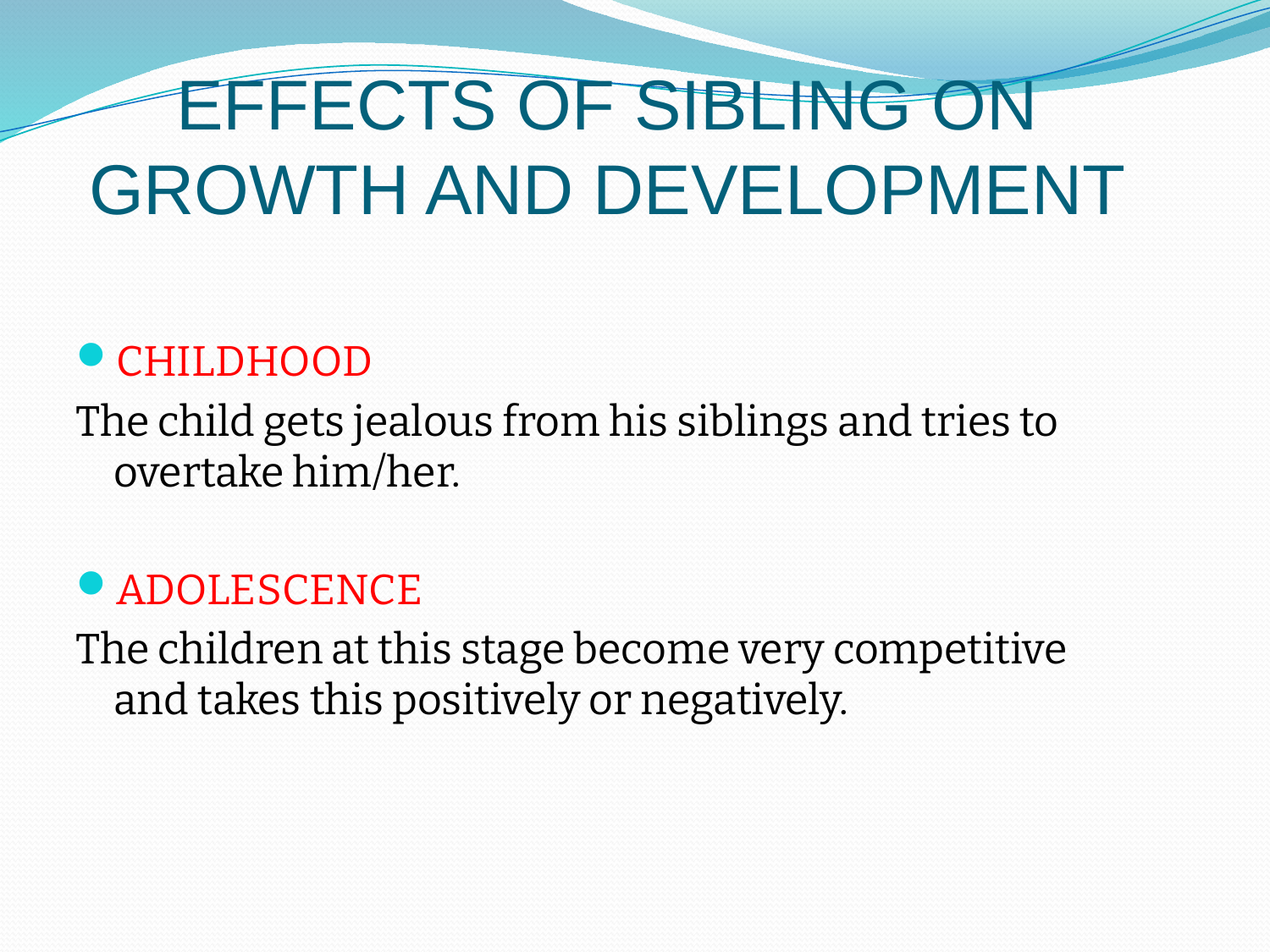

EFFECTS OF SIBLING ON GROWTH AND DEVELOPMENT
CHILDHOOD
The child gets jealous from his siblings and tries to overtake him/her.

ADOLESCENCE
The children at this stage become very competitive and takes this positively or negatively.